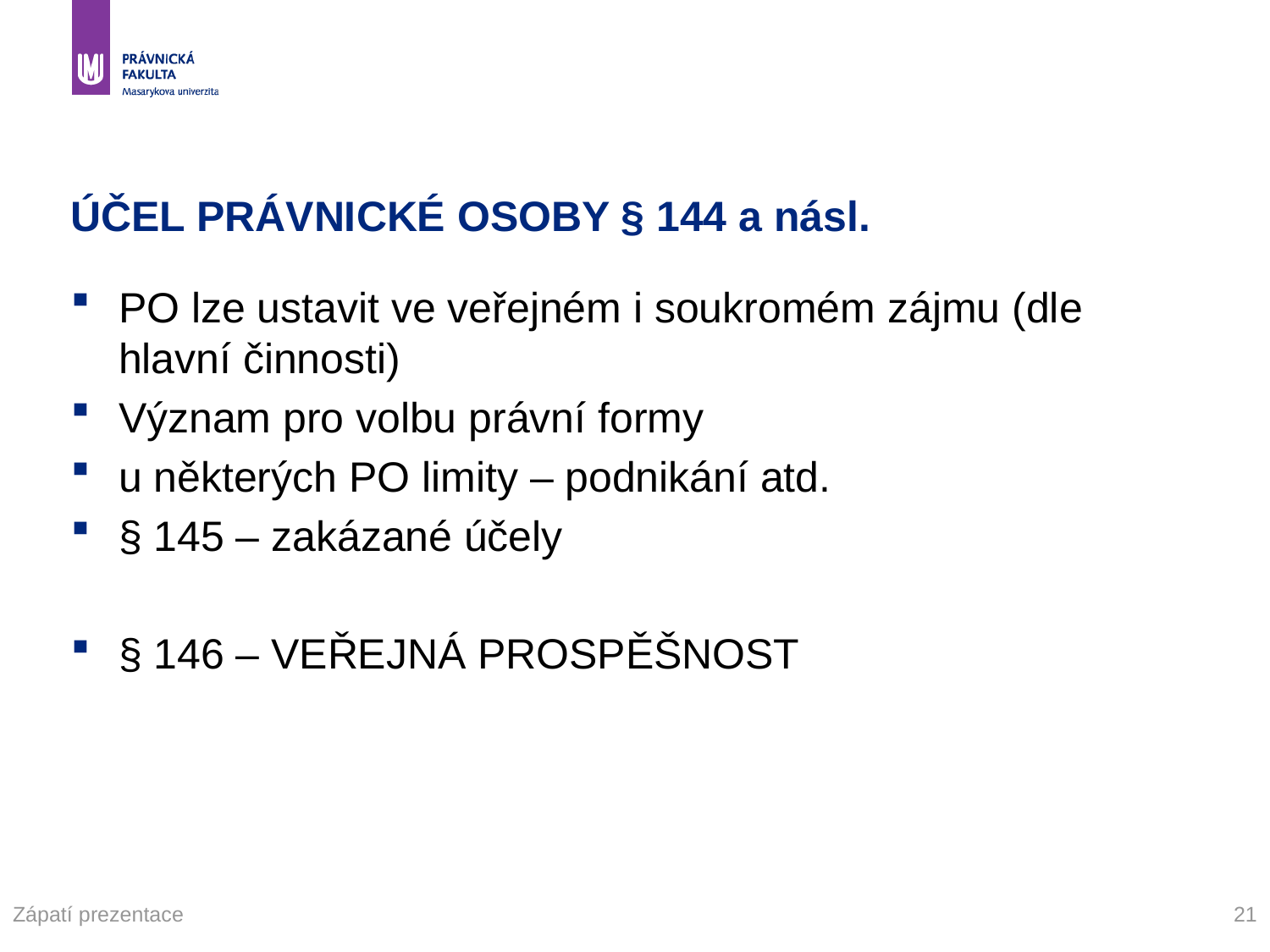

# ÚČEL PRÁVNICKÉ OSOBY § 144 a násl.
PO lze ustavit ve veřejném i soukromém zájmu (dle hlavní činnosti)
Význam pro volbu právní formy
u některých PO limity – podnikání atd.
§ 145 – zakázané účely

§ 146 – VEŘEJNÁ PROSPĚŠNOST
Zápatí prezentace
21